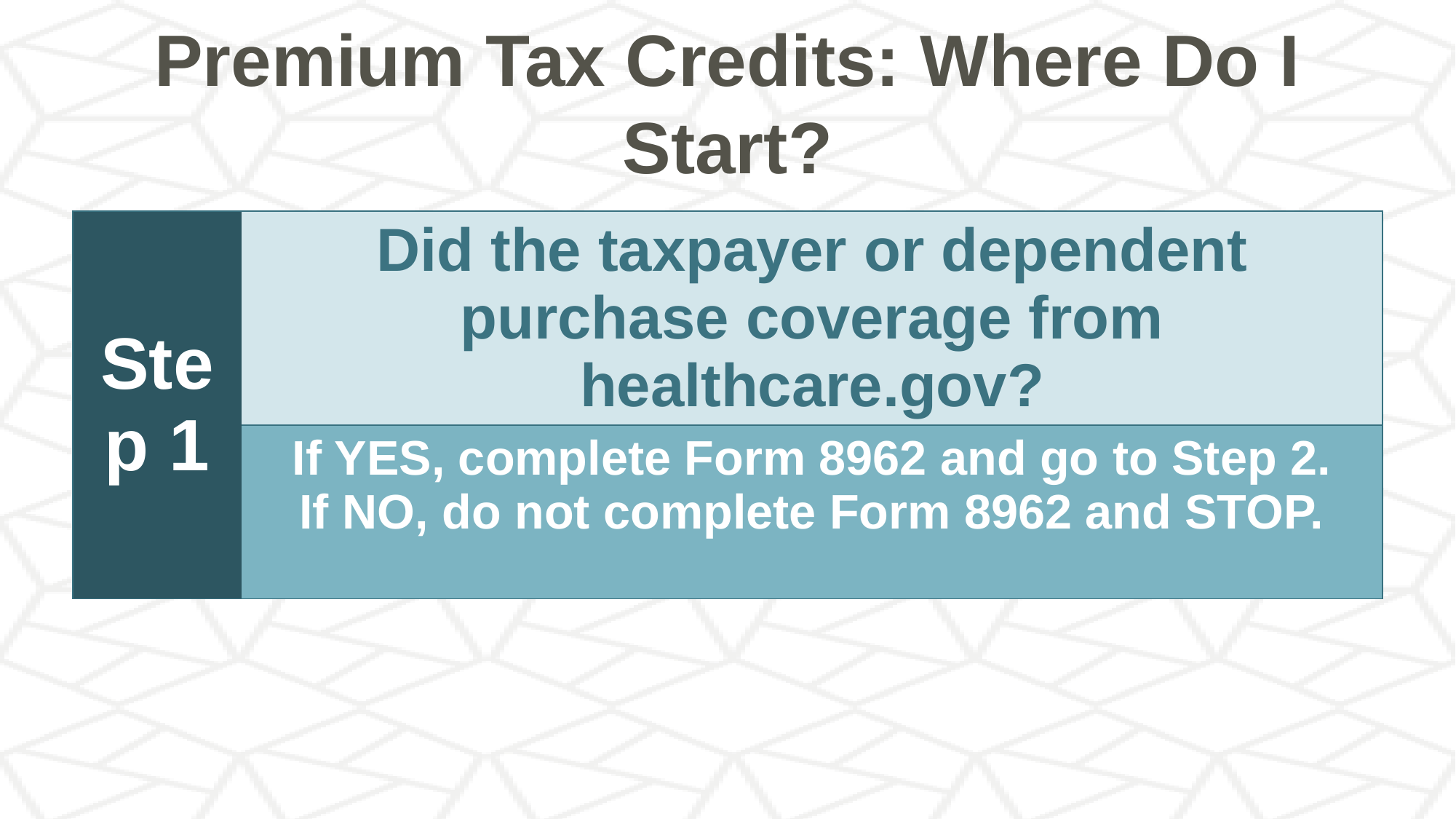

# Premium Tax Credits: Where Do I Start?
| Step 1 | Did the taxpayer or dependent purchase coverage from healthcare.gov? |
| --- | --- |
|  | If YES, complete Form 8962 and go to Step 2. If NO, do not complete Form 8962 and STOP. |